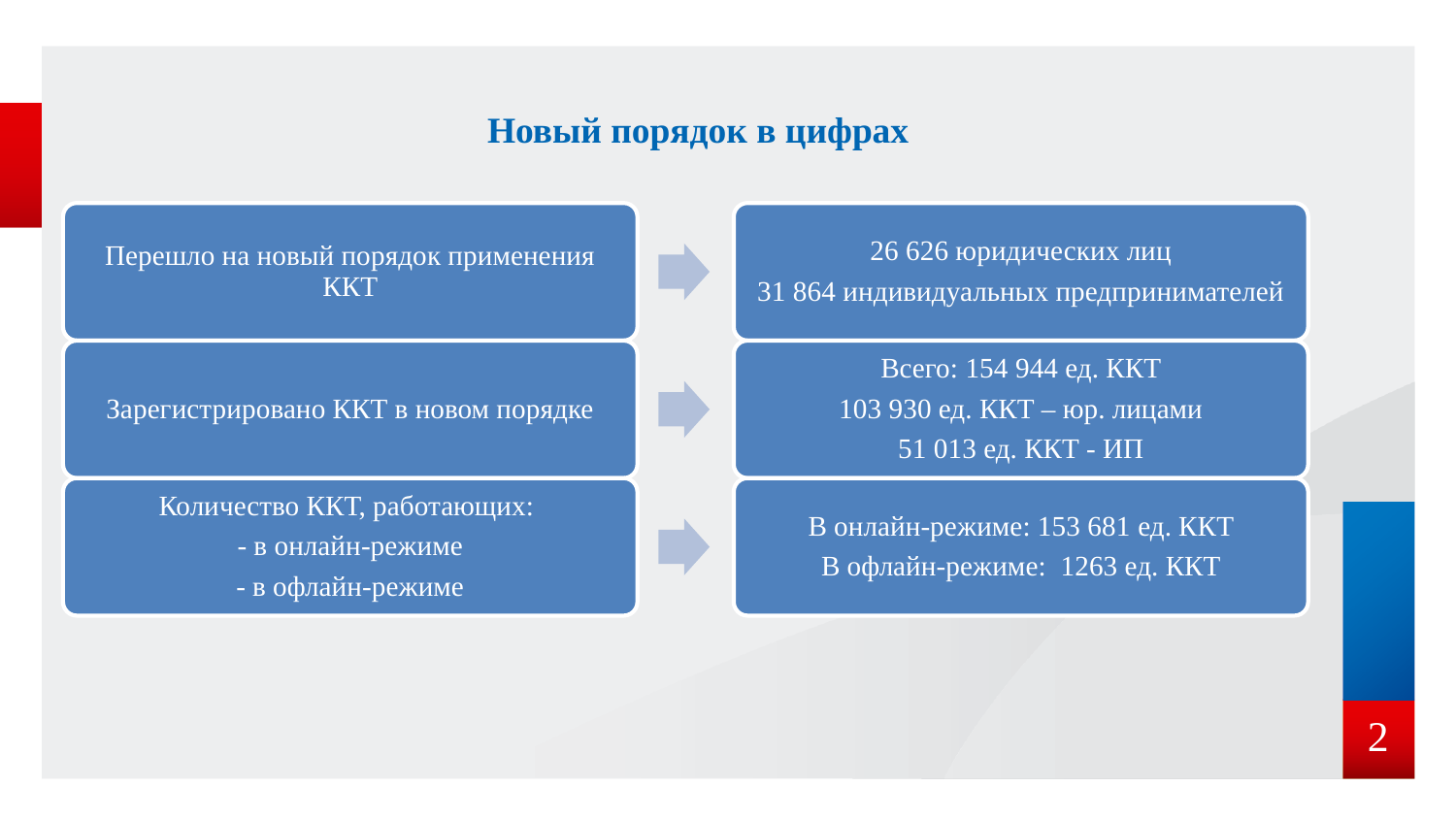

# Новый порядок в цифрах
Перешло на новый порядок применения ККТ

26 626 юридических лиц
31 864 индивидуальных предпринимателей
Зарегистрировано ККТ в новом порядке

Всего: 154 944 ед. ККТ
103 930 ед. ККТ – юр. лицами
51 013 ед. ККТ - ИП
Количество ККТ, работающих:
- в онлайн-режиме
- в офлайн-режиме

В онлайн-режиме: 153 681 ед. ККТ
В офлайн-режиме:  1263 ед. ККТ

2